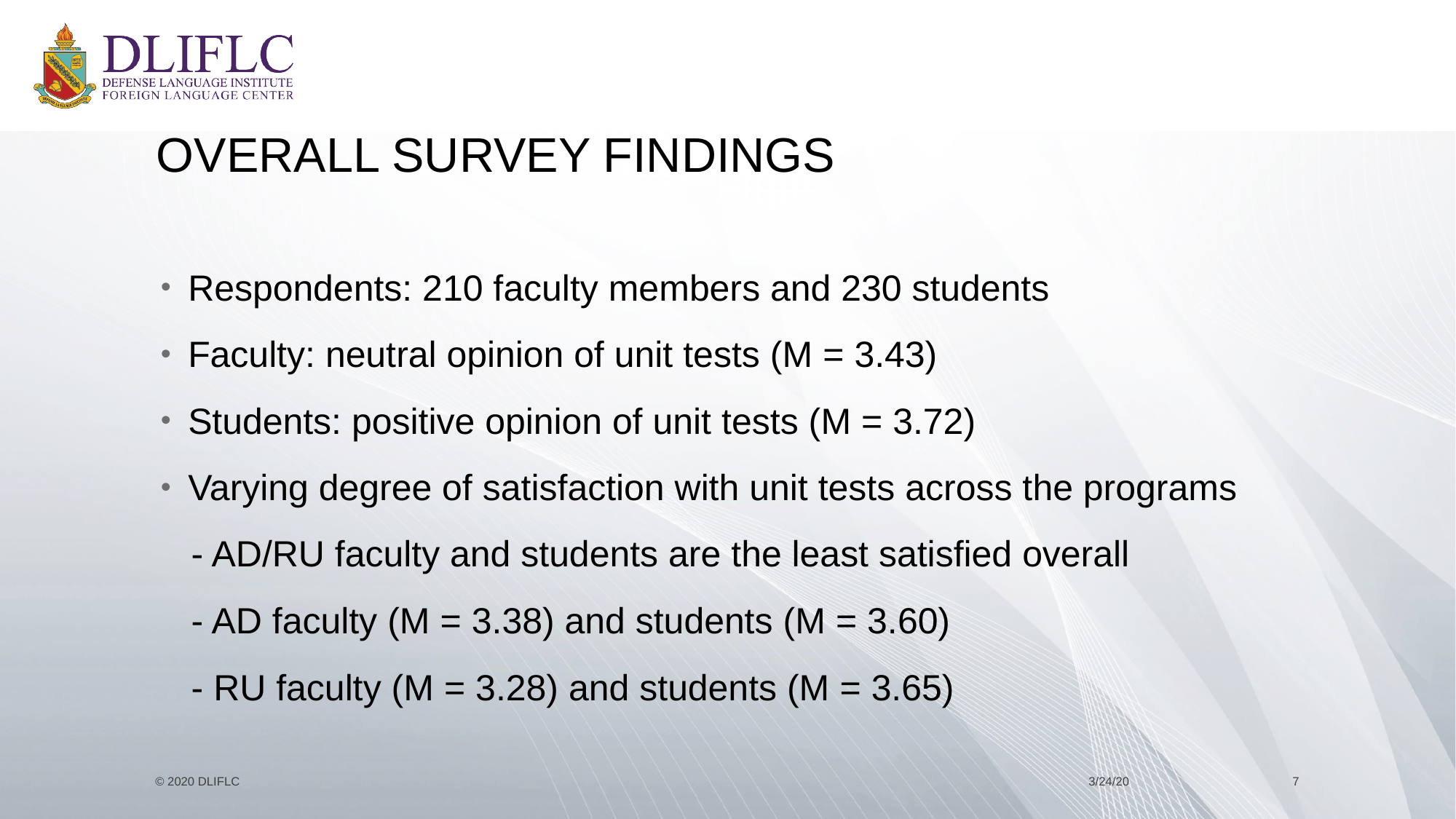

# Overall Survey Findings
Respondents: 210 faculty members and 230 students
Faculty: neutral opinion of unit tests (M = 3.43)
Students: positive opinion of unit tests (M = 3.72)
Varying degree of satisfaction with unit tests across the programs
   - AD/RU faculty and students are the least satisfied overall
   - AD faculty (M = 3.38) and students (M = 3.60)
   - RU faculty (M = 3.28) and students (M = 3.65)
© 2020 DLIFLC
3/24/20
7